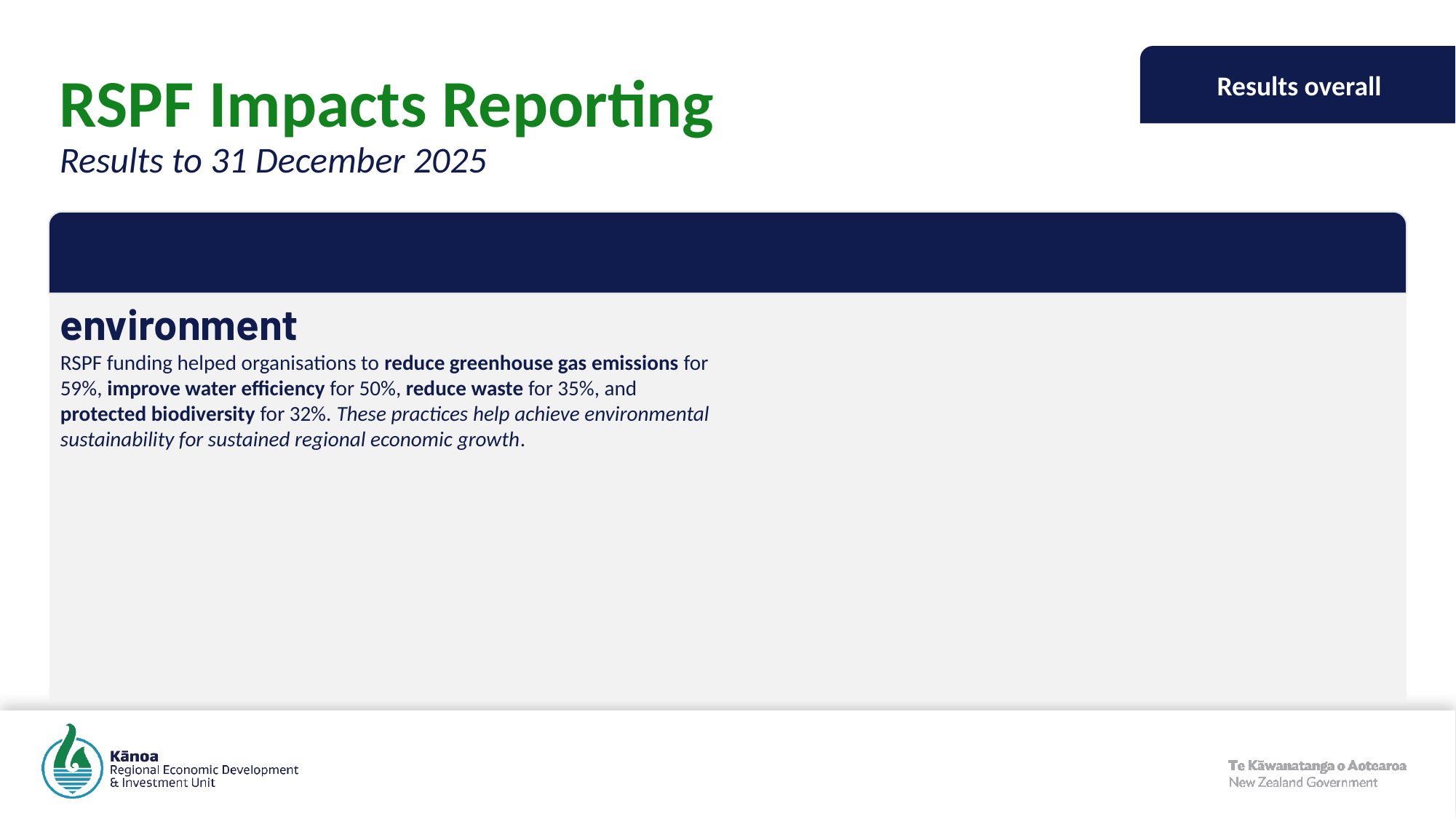

Results overall
# RSPF Impacts Reporting Results to 31 December 2025

environment
RSPF funding helped organisations to reduce greenhouse gas emissions for 59%, improve water efficiency for 50%, reduce waste for 35%, and protected biodiversity for 32%. These practices help achieve environmental sustainability for sustained regional economic growth.